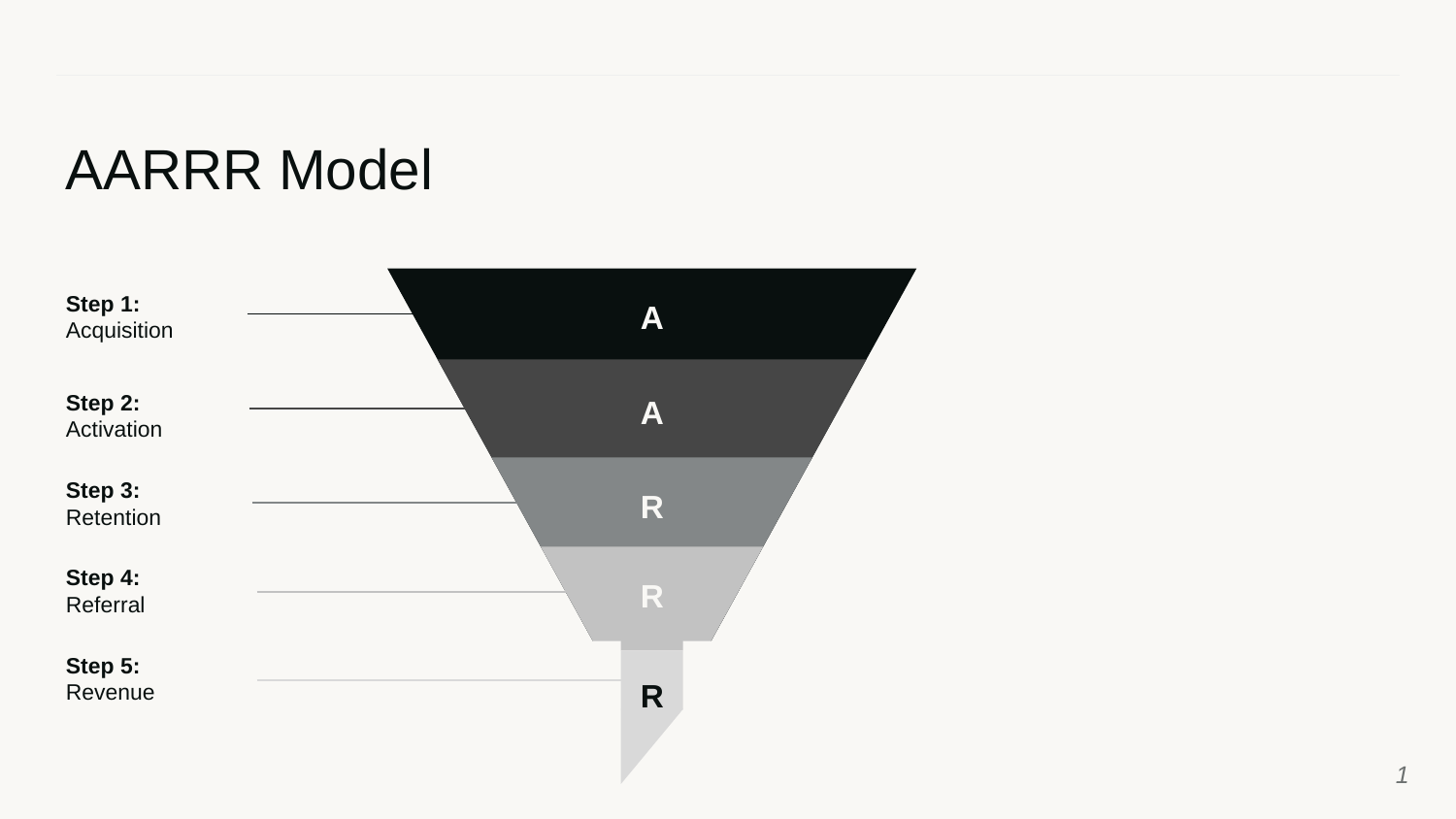

AARRR Model
A

Step 1:
Acquisition
A

Step 2:
Activation
R

Step 3:
Retention
R

Step 4:
Referral

R
Step 5:
Revenue

1